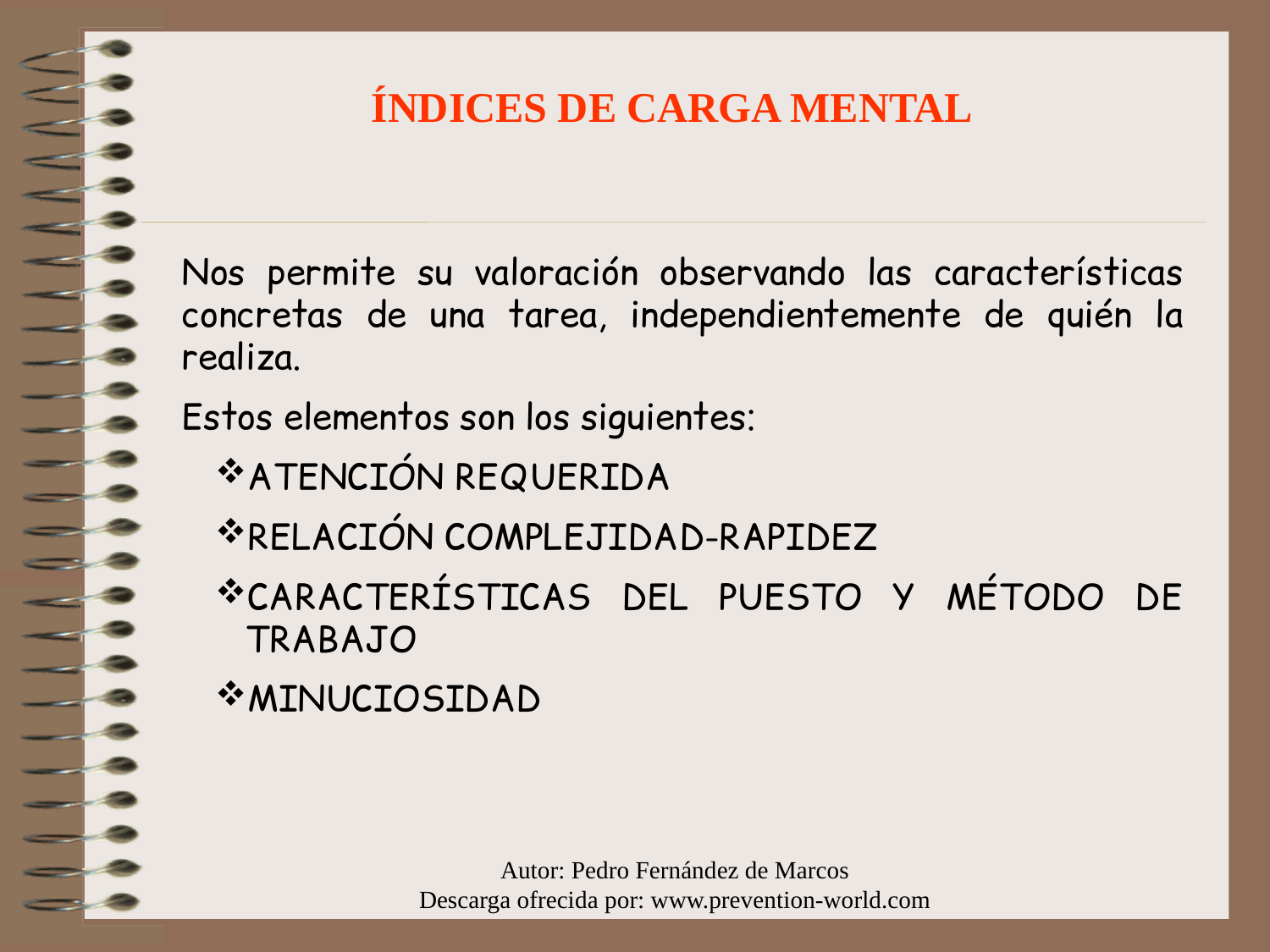

ÍNDICES DE CARGA MENTAL
Nos permite su valoración observando las características concretas de una tarea, independientemente de quién la realiza.
Estos elementos son los siguientes:
ATENCIÓN REQUERIDA
RELACIÓN COMPLEJIDAD-RAPIDEZ
CARACTERÍSTICAS DEL PUESTO Y MÉTODO DE TRABAJO
MINUCIOSIDAD
Autor: Pedro Fernández de Marcos
Descarga ofrecida por: www.prevention-world.com